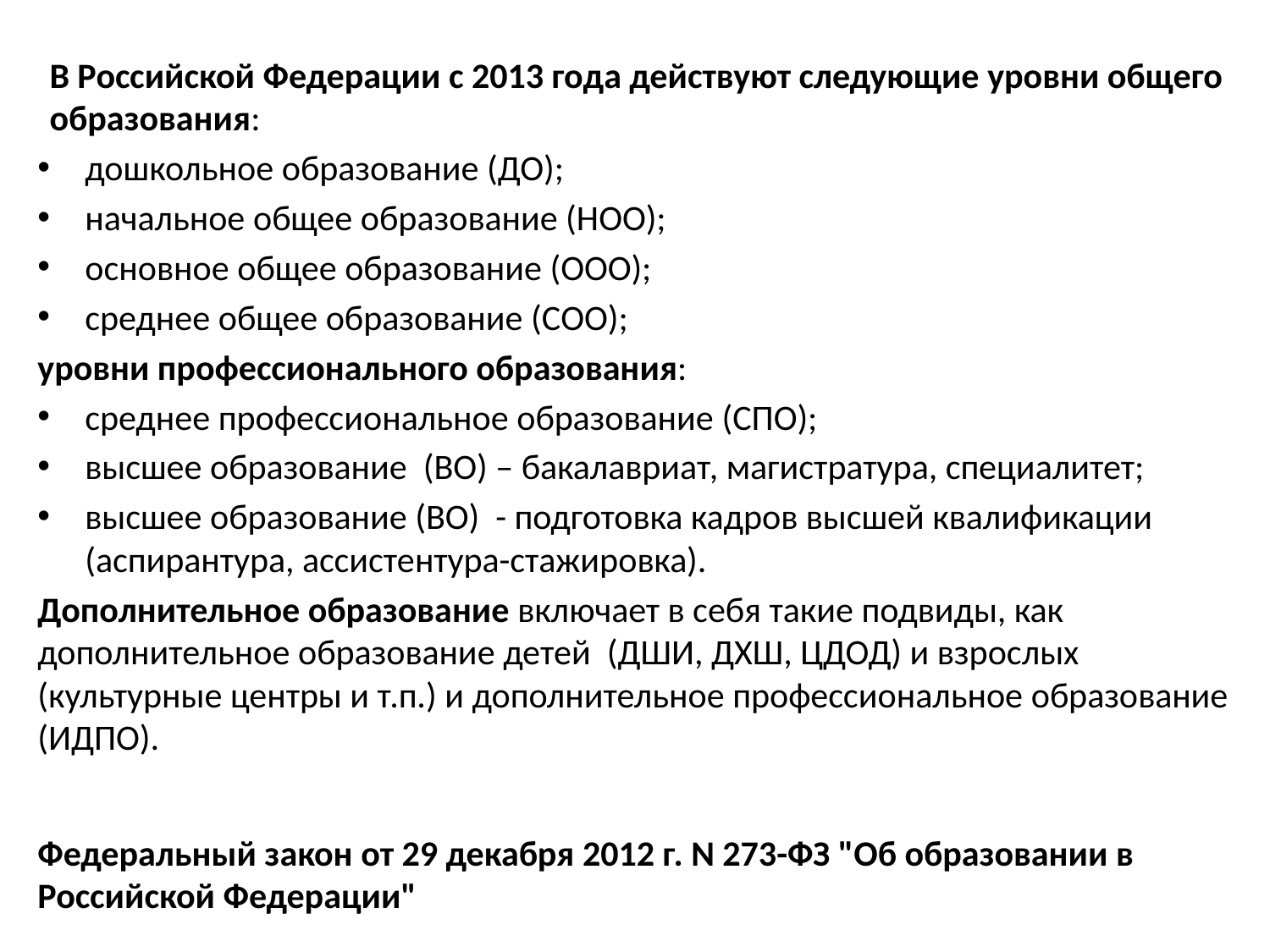

В Российской Федерации с 2013 года действуют следующие уровни общего образования:
дошкольное образование (ДО);
начальное общее образование (НОО);
основное общее образование (ООО);
среднее общее образование (СОО);
уровни профессионального образования:
среднее профессиональное образование (СПО);
высшее образование  (ВО) – бакалавриат, магистратура, специалитет;
высшее образование (ВО)  - подготовка кадров высшей квалификации (аспирантура, ассистентура-стажировка).
Дополнительное образование включает в себя такие подвиды, как дополнительное образование детей  (ДШИ, ДХШ, ЦДОД) и взрослых (культурные центры и т.п.) и дополнительное профессиональное образование (ИДПО).

Федеральный закон от 29 декабря 2012 г. N 273-ФЗ "Об образовании в Российской Федерации"